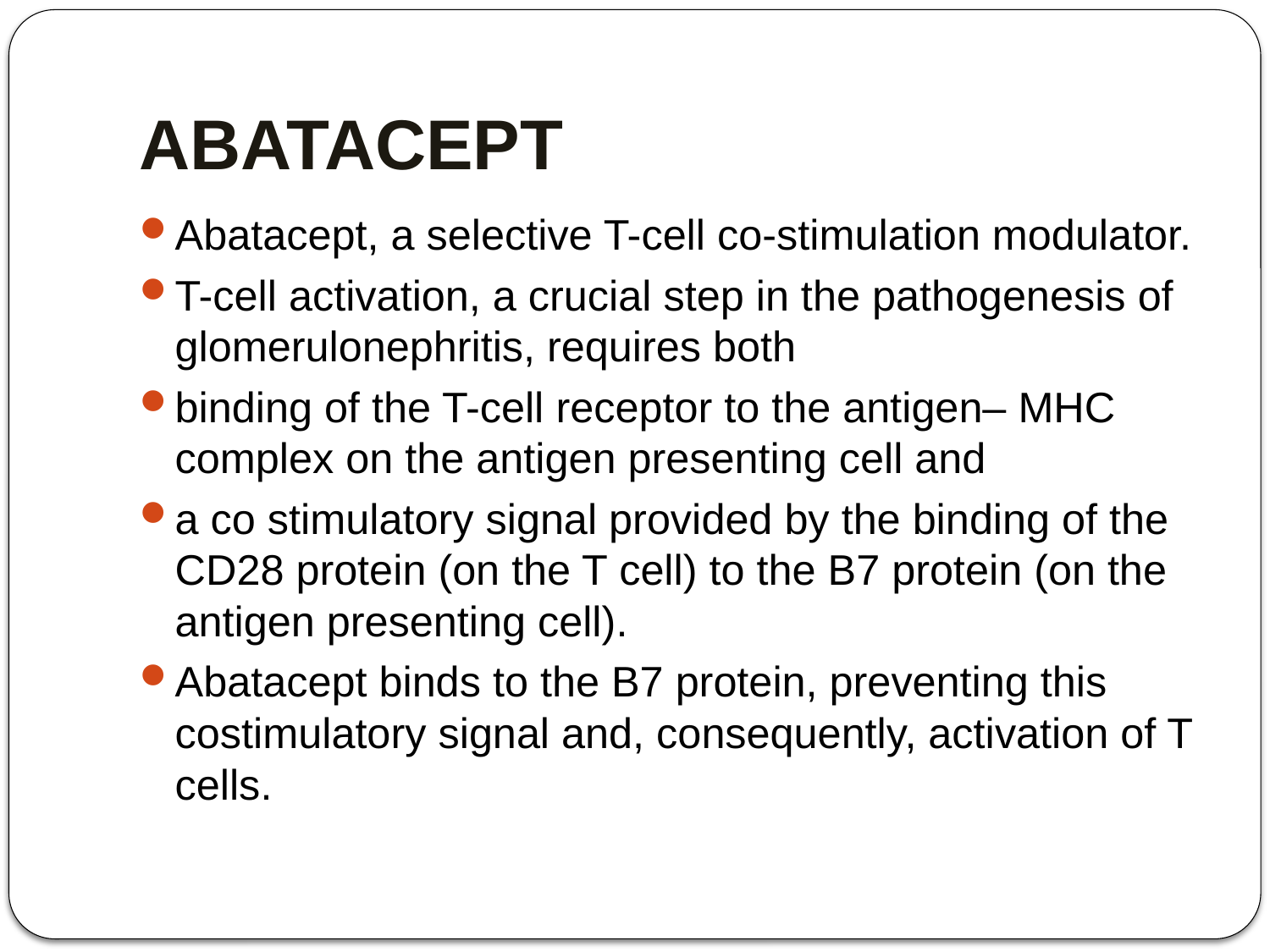

# ABATACEPT
Abatacept, a selective T-cell co-stimulation modulator.
T-cell activation, a crucial step in the pathogenesis of glomerulonephritis, requires both
binding of the T-cell receptor to the antigen– MHC complex on the antigen presenting cell and
a co stimulatory signal provided by the binding of the CD28 protein (on the T cell) to the B7 protein (on the antigen presenting cell).
Abatacept binds to the B7 protein, preventing this costimulatory signal and, consequently, activation of T cells.